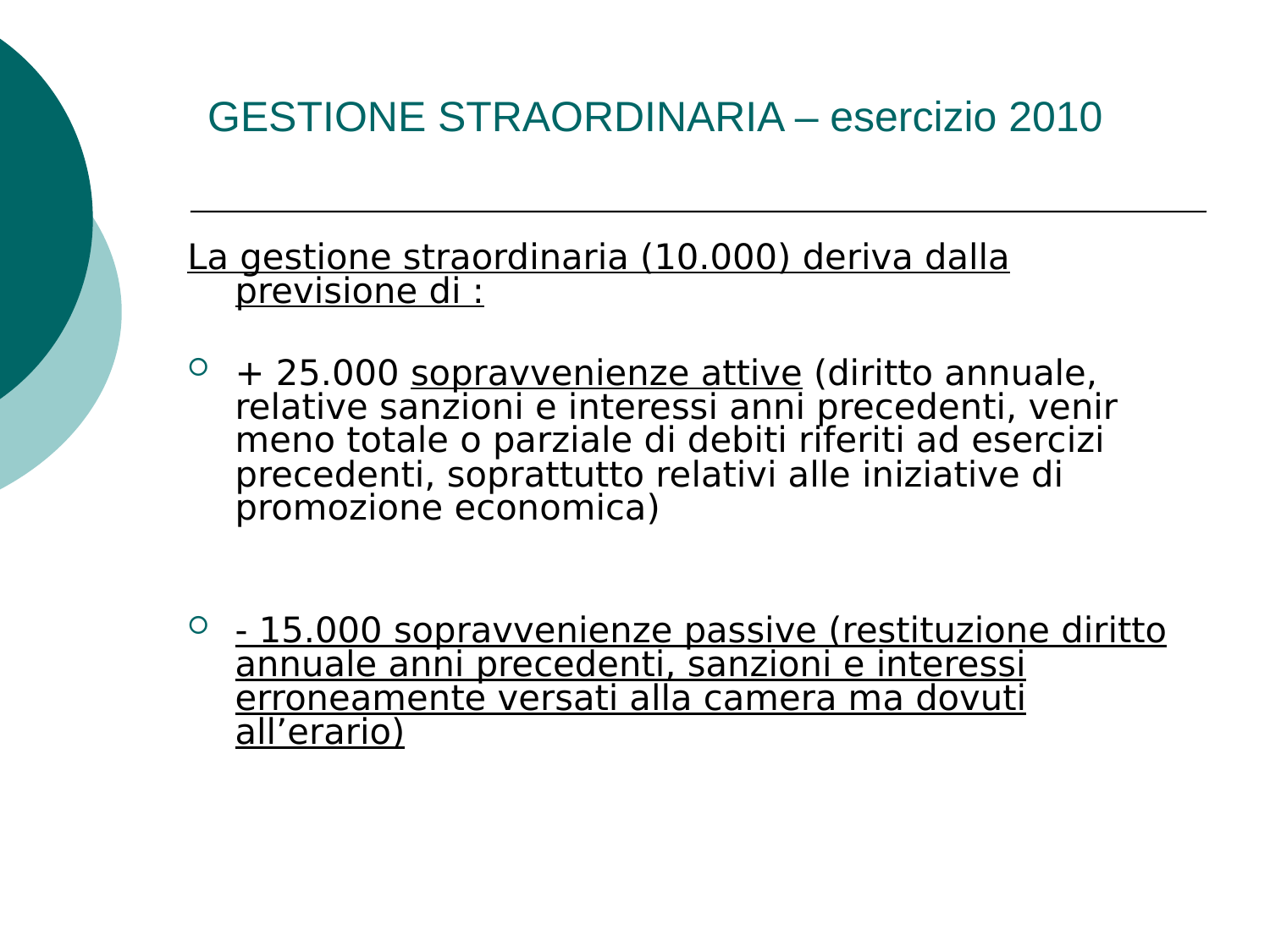

# GESTIONE STRAORDINARIA – esercizio 2010
La gestione straordinaria (10.000) deriva dalla previsione di :

+ 25.000 sopravvenienze attive (diritto annuale, relative sanzioni e interessi anni precedenti, venir meno totale o parziale di debiti riferiti ad esercizi precedenti, soprattutto relativi alle iniziative di promozione economica)

- 15.000 sopravvenienze passive (restituzione diritto annuale anni precedenti, sanzioni e interessi erroneamente versati alla camera ma dovuti all’erario)